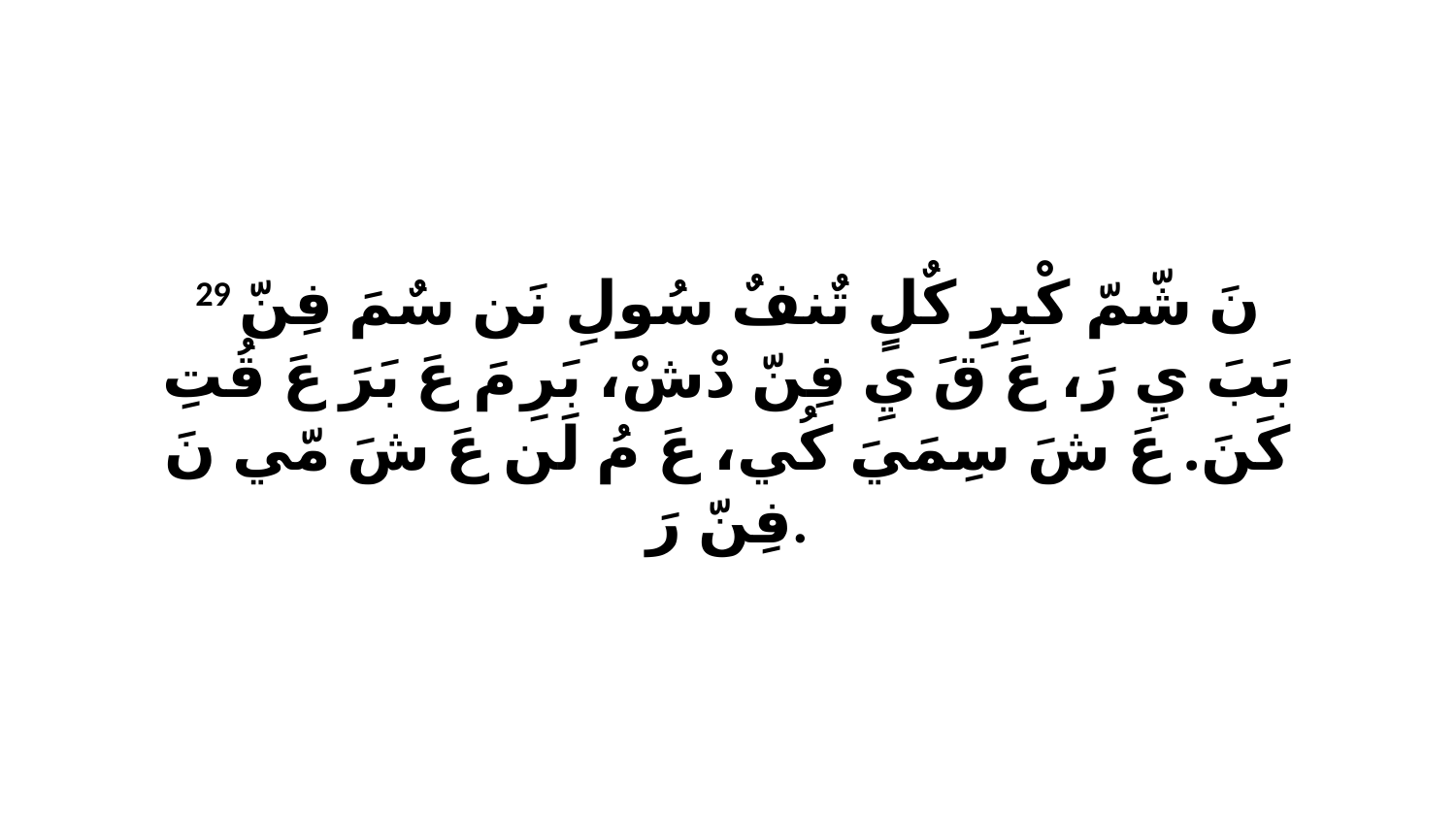

29 نَ شّمّ كْبِرِ كٌلٍ تٌنفٌ سُولِ نَن سٌمَ فِنّ بَبَ يِ رَ، عَ قَ يِ فِنّ دْشْ، بَرِ مَ عَ بَرَ عَ قُتِ كَنَ. عَ شَ سِمَيَ كُي، عَ مُ لَن عَ شَ مّي نَ فِنّ رَ.